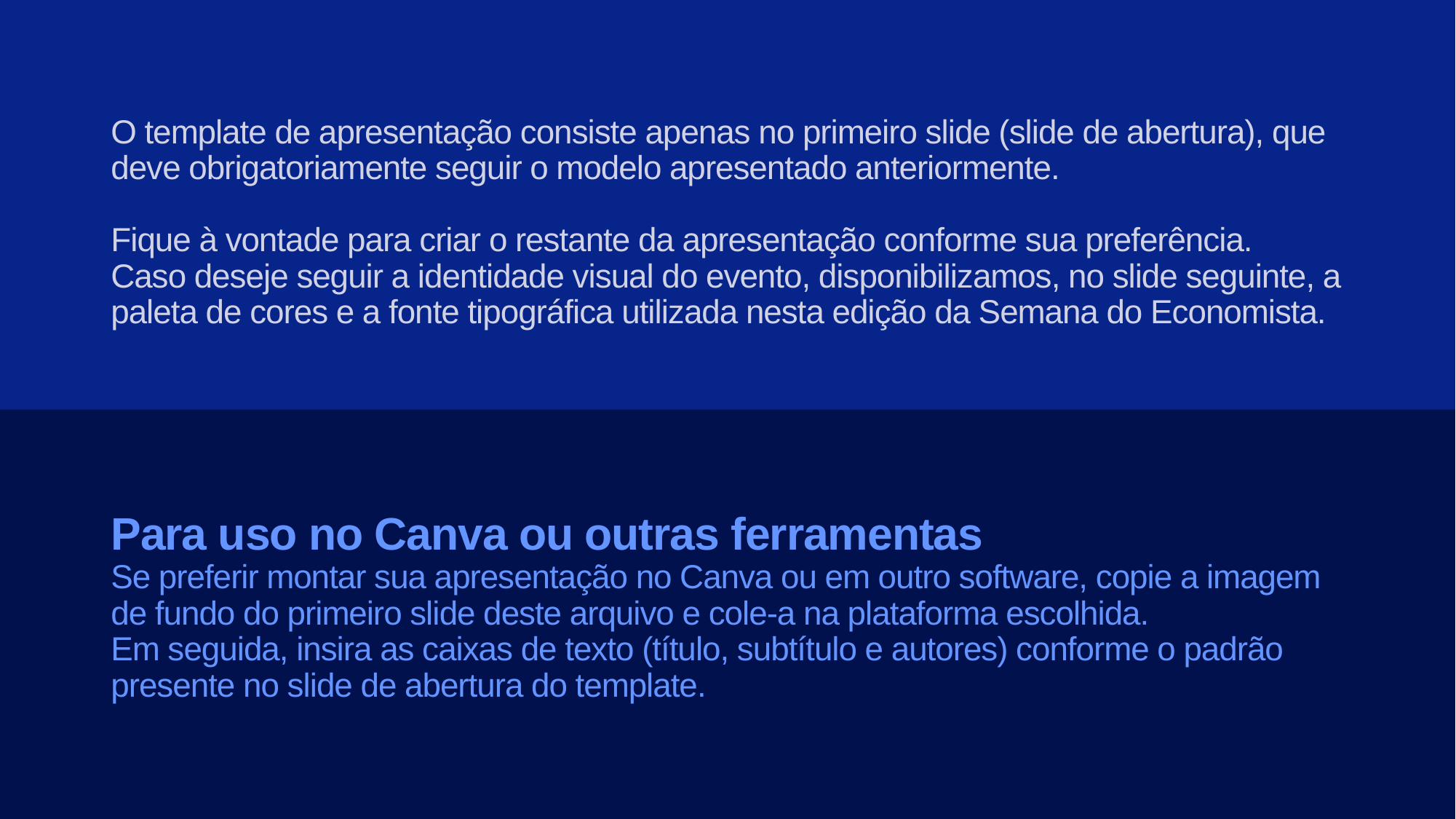

# O template de apresentação consiste apenas no primeiro slide (slide de abertura), que deve obrigatoriamente seguir o modelo apresentado anteriormente. Fique à vontade para criar o restante da apresentação conforme sua preferência. Caso deseje seguir a identidade visual do evento, disponibilizamos, no slide seguinte, a paleta de cores e a fonte tipográfica utilizada nesta edição da Semana do Economista. Para uso no Canva ou outras ferramentas Se preferir montar sua apresentação no Canva ou em outro software, copie a imagem de fundo do primeiro slide deste arquivo e cole-a na plataforma escolhida. Em seguida, insira as caixas de texto (título, subtítulo e autores) conforme o padrão presente no slide de abertura do template.